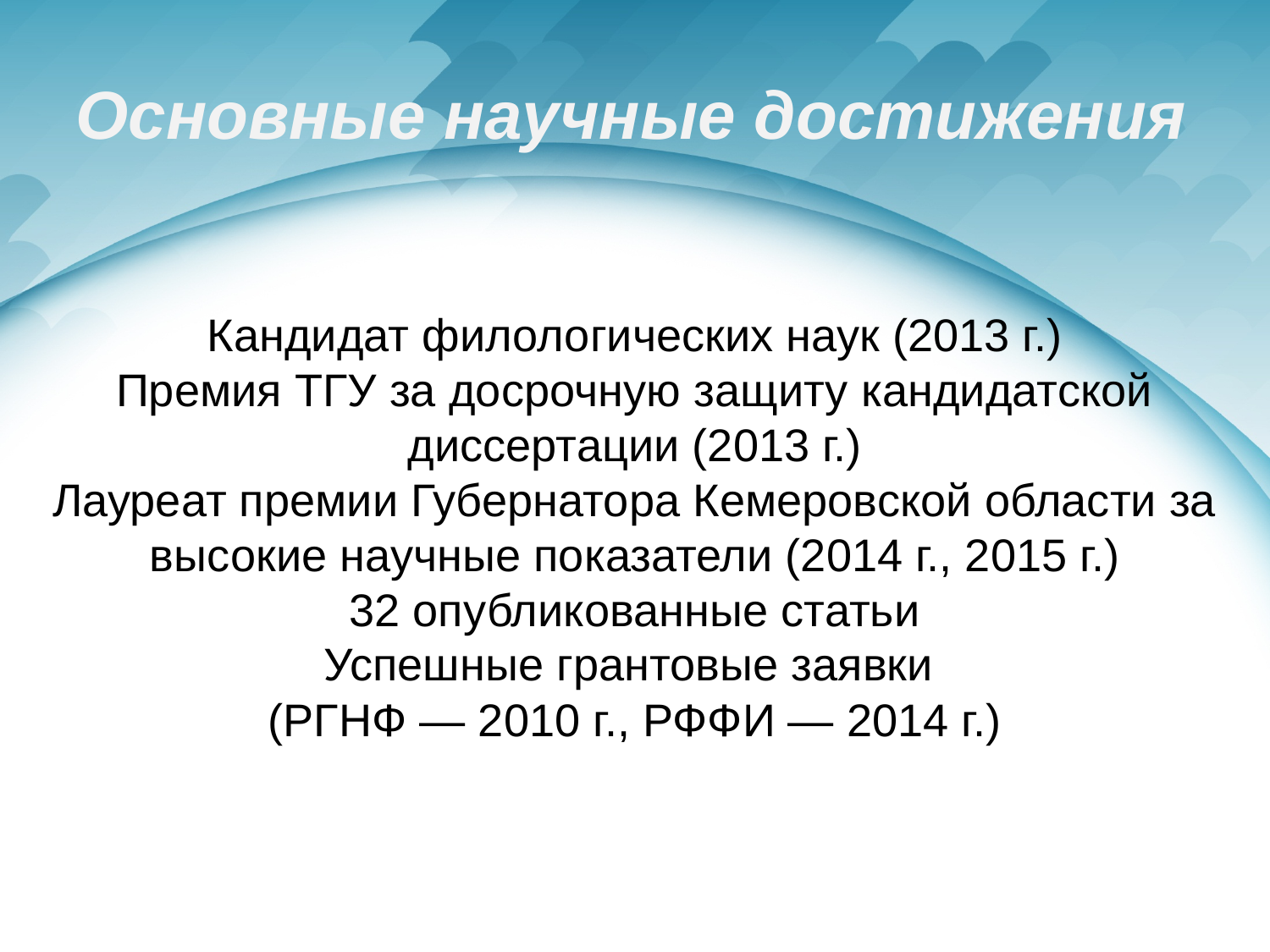

Основные научные достижения
Кандидат филологических наук (2013 г.)
Премия ТГУ за досрочную защиту кандидатской диссертации (2013 г.)
Лауреат премии Губернатора Кемеровской области за высокие научные показатели (2014 г., 2015 г.)
32 опубликованные статьи
Успешные грантовые заявки
(РГНФ — 2010 г., РФФИ — 2014 г.)